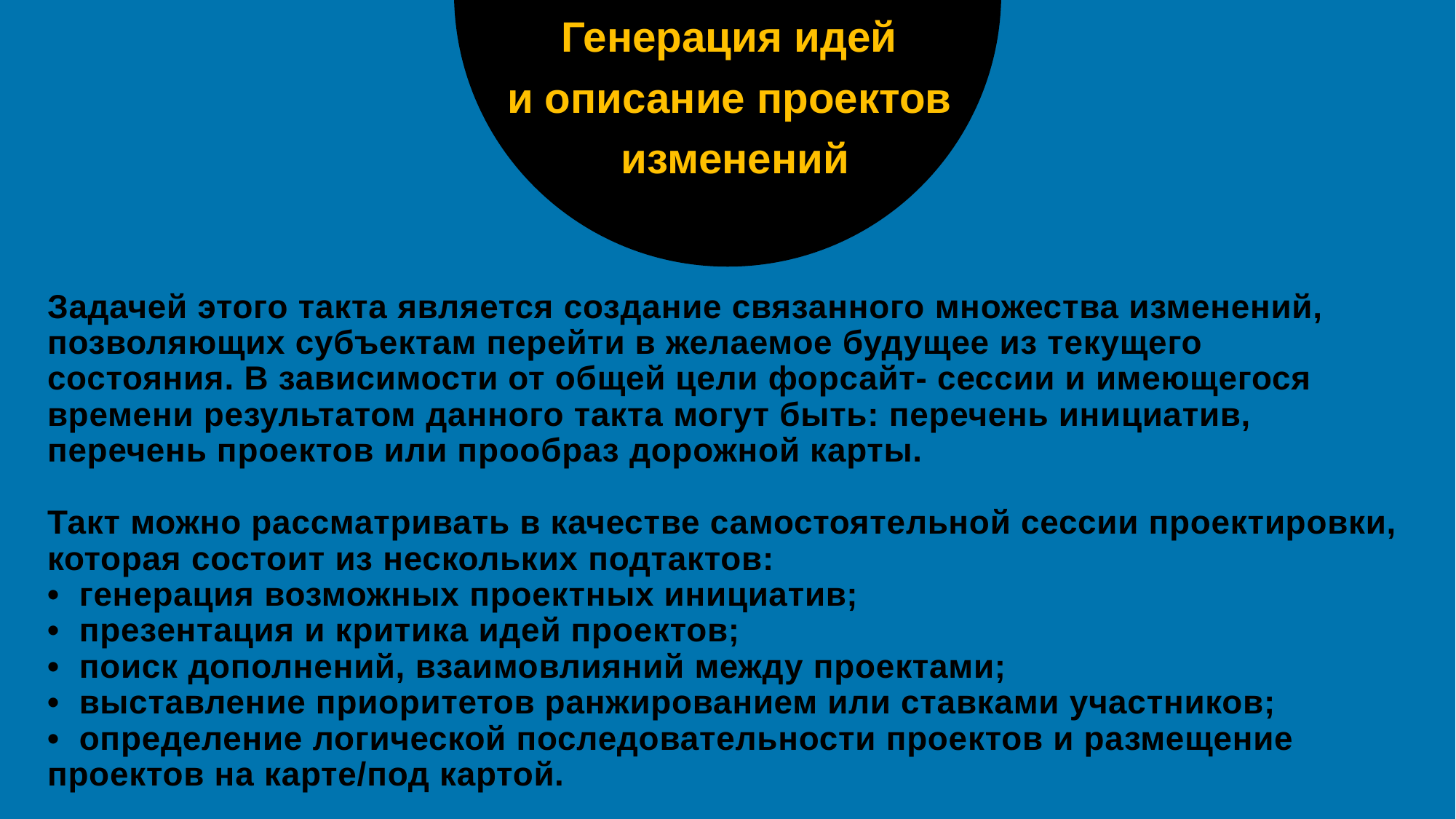

Генерация идей
и описание проектов
изменений
# Задачей этого такта является создание связанного множества изменений, позволяющих субъектам перейти в желаемое будущее из текущего состояния. В зависимости от общей цели форсайт- сессии и имеющегося времени результатом данного такта могут быть: перечень инициатив, перечень проектов или прообраз дорожной карты. Такт можно рассматривать в качестве самостоятельной сессии проектировки, которая состоит из нескольких подтактов: •  генерация возможных проектных инициатив; •  презентация и критика идей проектов; •  поиск дополнений, взаимовлияний между проектами; •  выставление приоритетов ранжированием или ставками участников; •  определение логической последовательности проектов и размещение проектов на карте/под картой.